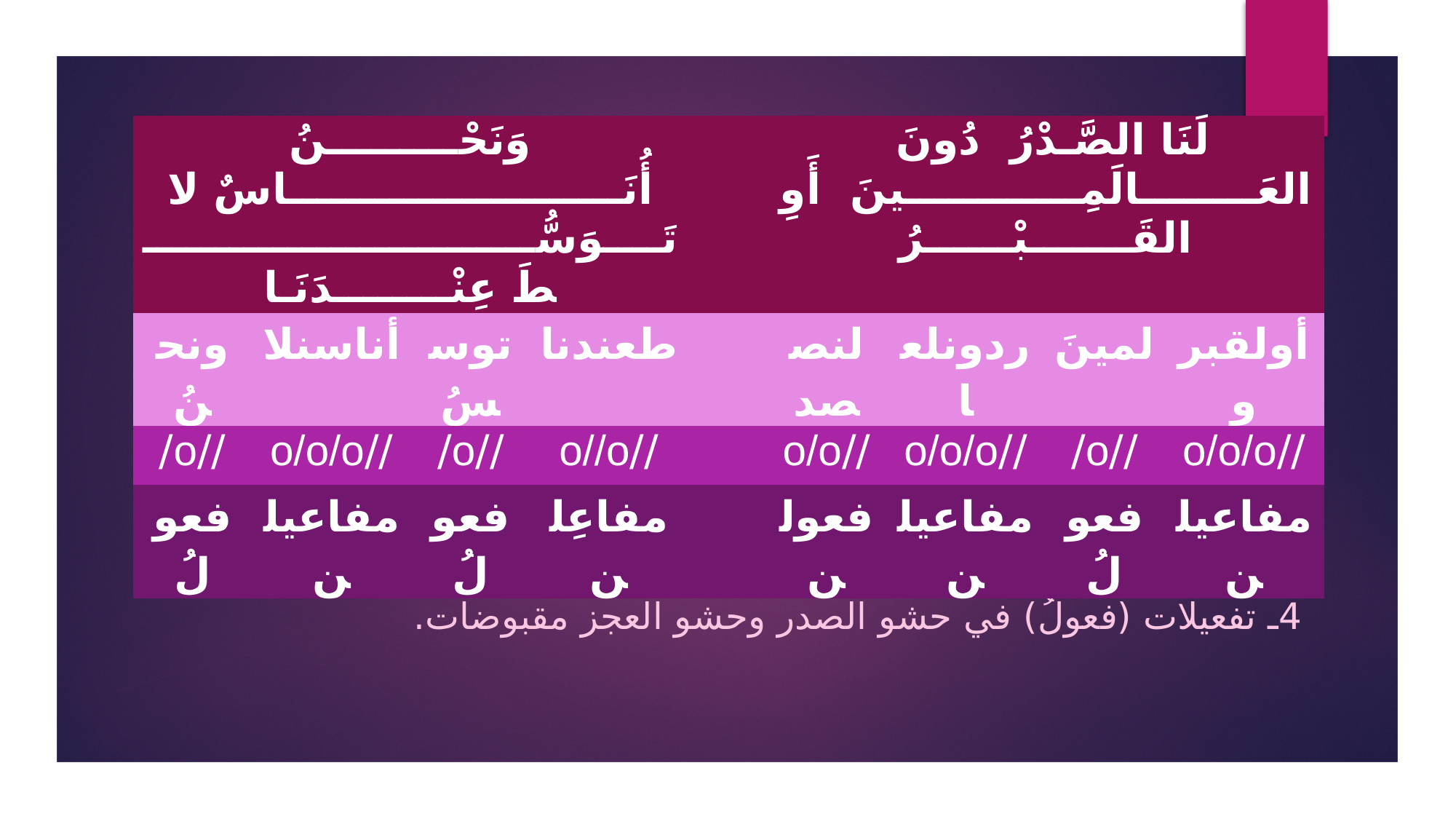

#
| وَنَحْـــــــــنُ أُنَـــــــــــــــــــــــاسٌ لا تَــــوَسُّـــــــــــــــــــــــــــطَ عِنْــــــــدَنَـا |  |  |  |  | لَنَا الصَّـدْرُ دُونَ العَــــــــالَمِــــــــــــينَ أَوِ القَـــــــبْــــــرُ |  |  |  |
| --- | --- | --- | --- | --- | --- | --- | --- | --- |
| ونحنُ | أناسنلا | توسسُ | طعندنا |  | لنصصد | ردونلعا | لمينَ | أولقبرو |
| //o/ | //o/o/o | //o/ | //o//o |  | //o/o | //o/o/o | //o/ | //o/o/o |
| فعولُ | مفاعيلن | فعولُ | مفاعِلن |  | فعولن | مفاعيلن | فعولُ | مفاعيلن |
1ـ البيت من بحر الطويل.
2ـ تفعيلة العروض (مفاعِلن) مقبوضة.
3ـ تفعيلة الضرب (مفاعيلن) سالمة صحيحة.
4ـ تفعيلات (فعولُ) في حشو الصدر وحشو العجز مقبوضات.